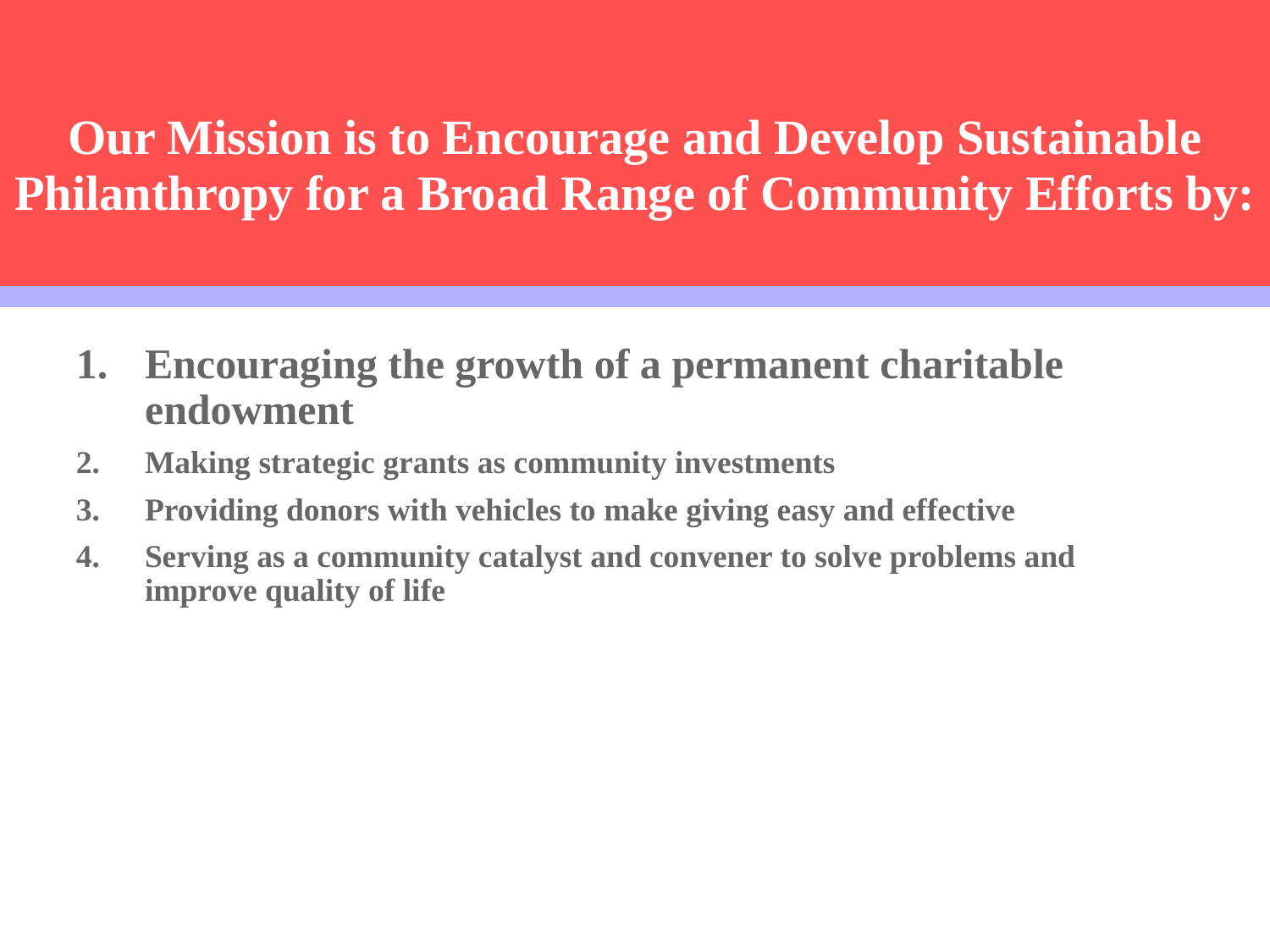

Our Mission is to Encourage and Develop Sustainable Philanthropy for a Broad Range of Community Efforts by:

Encouraging the growth of a permanent charitable endowment
Making strategic grants as community investments
Providing donors with vehicles to make giving easy and effective
Serving as a community catalyst and convener to solve problems and improve quality of life